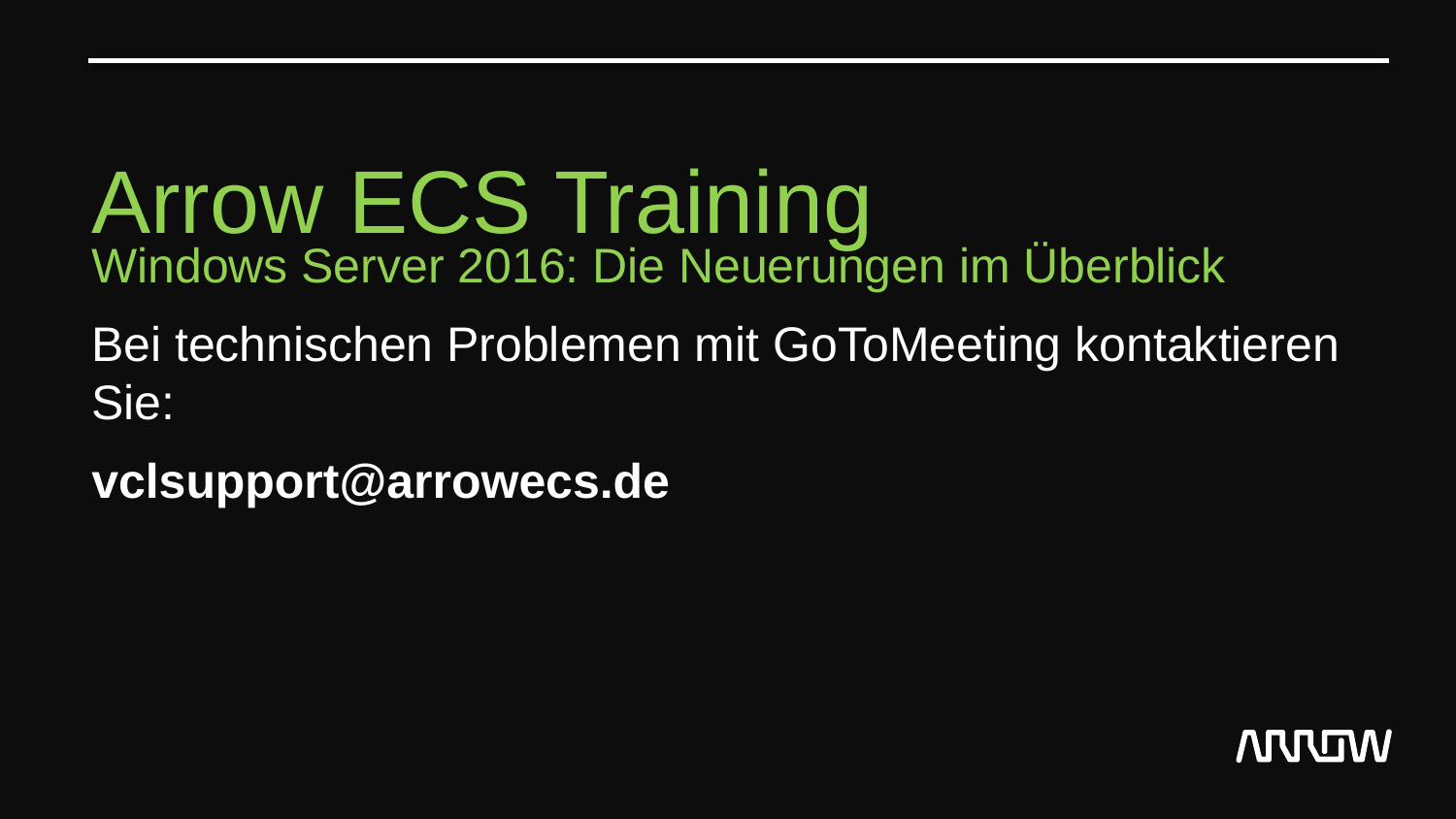

# Arrow ECS Training
Windows Server 2016: Die Neuerungen im Überblick
Bei technischen Problemen mit GoToMeeting kontaktieren Sie:
vclsupport@arrowecs.de